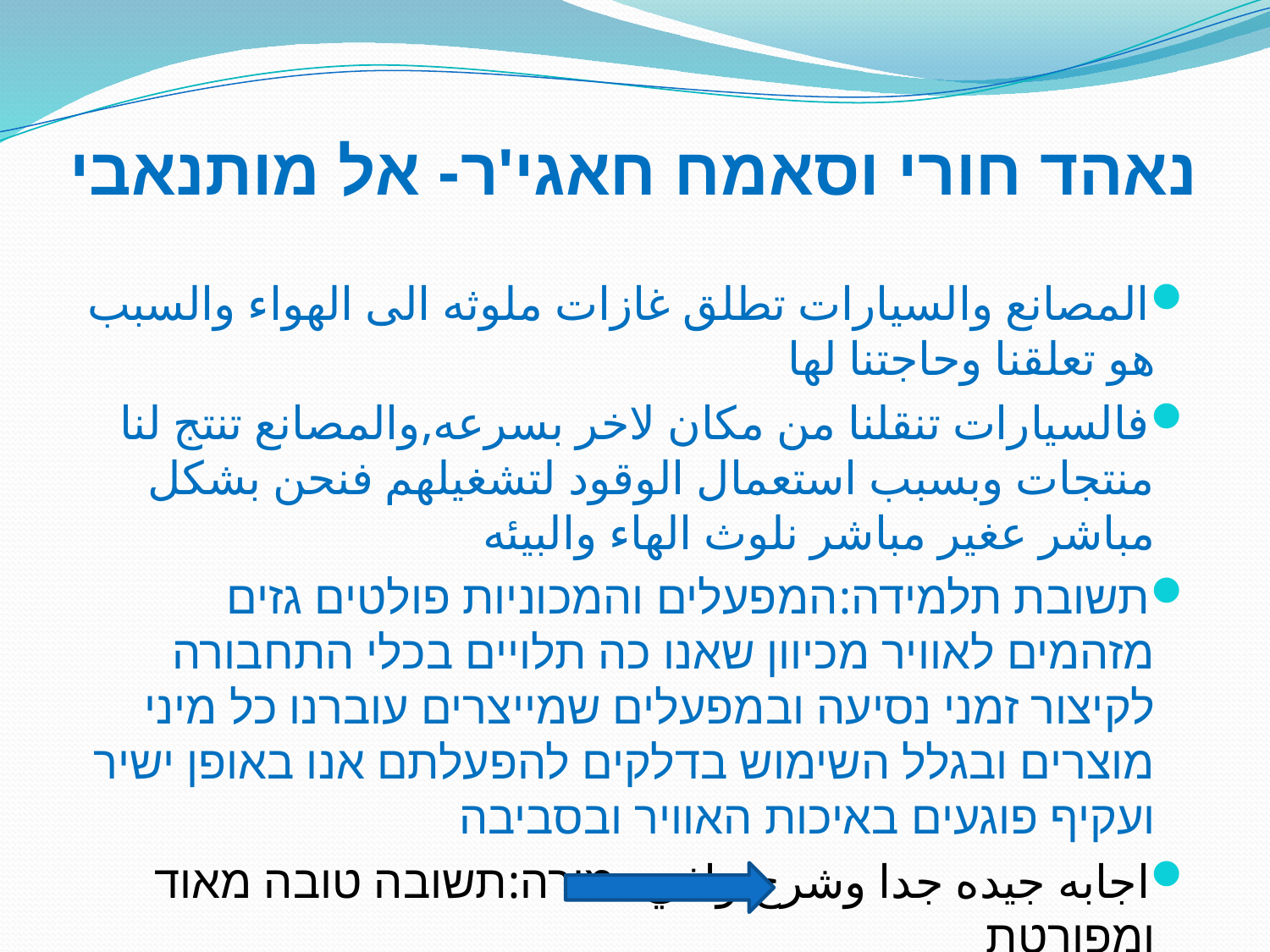

# נאהד חורי וסאמח חאגי'ר- אל מותנאבי
المصانع والسيارات تطلق غازات ملوثه الى الهواء والسبب هو تعلقنا وحاجتنا لها
فالسيارات تنقلنا من مكان لاخر بسرعه,والمصانع تنتج لنا منتجات وبسبب استعمال الوقود لتشغيلهم فنحن بشكل مباشر عغير مباشر نلوث الهاء والبيئه
תשובת תלמידה:המפעלים והמכוניות פולטים גזים מזהמים לאוויר מכיוון שאנו כה תלויים בכלי התחבורה לקיצור זמני נסיעה ובמפעלים שמייצרים עוברנו כל מיני מוצרים ובגלל השימוש בדלקים להפעלתם אנו באופן ישיר ועקיף פוגעים באיכות האוויר ובסביבה
اجابه جيده جدا وشرح وافي -מורה:תשובה טובה מאוד ומפורטת